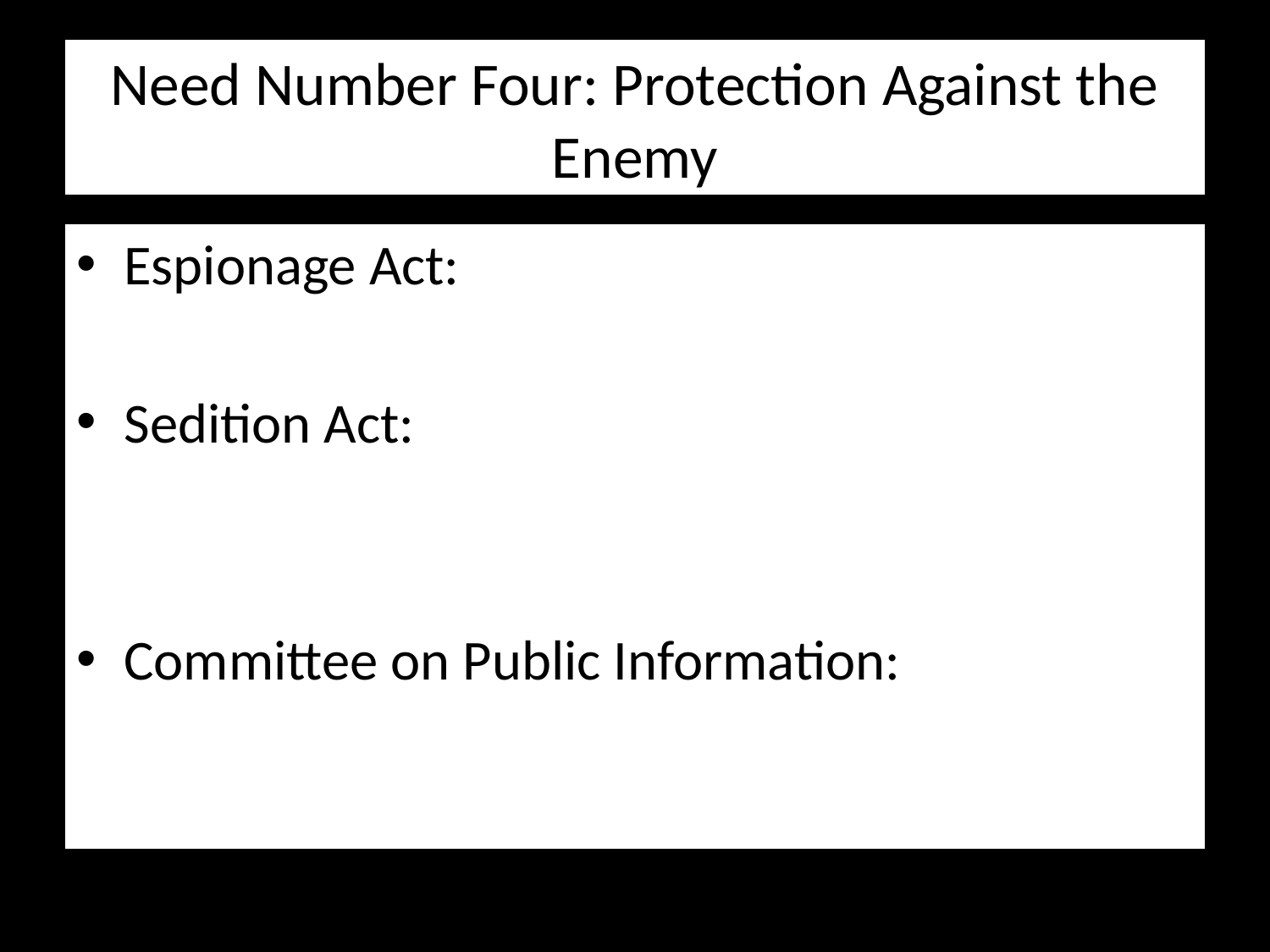

# Need Number Four: Protection Against the Enemy
Espionage Act:

Sedition Act:

Committee on Public Information: